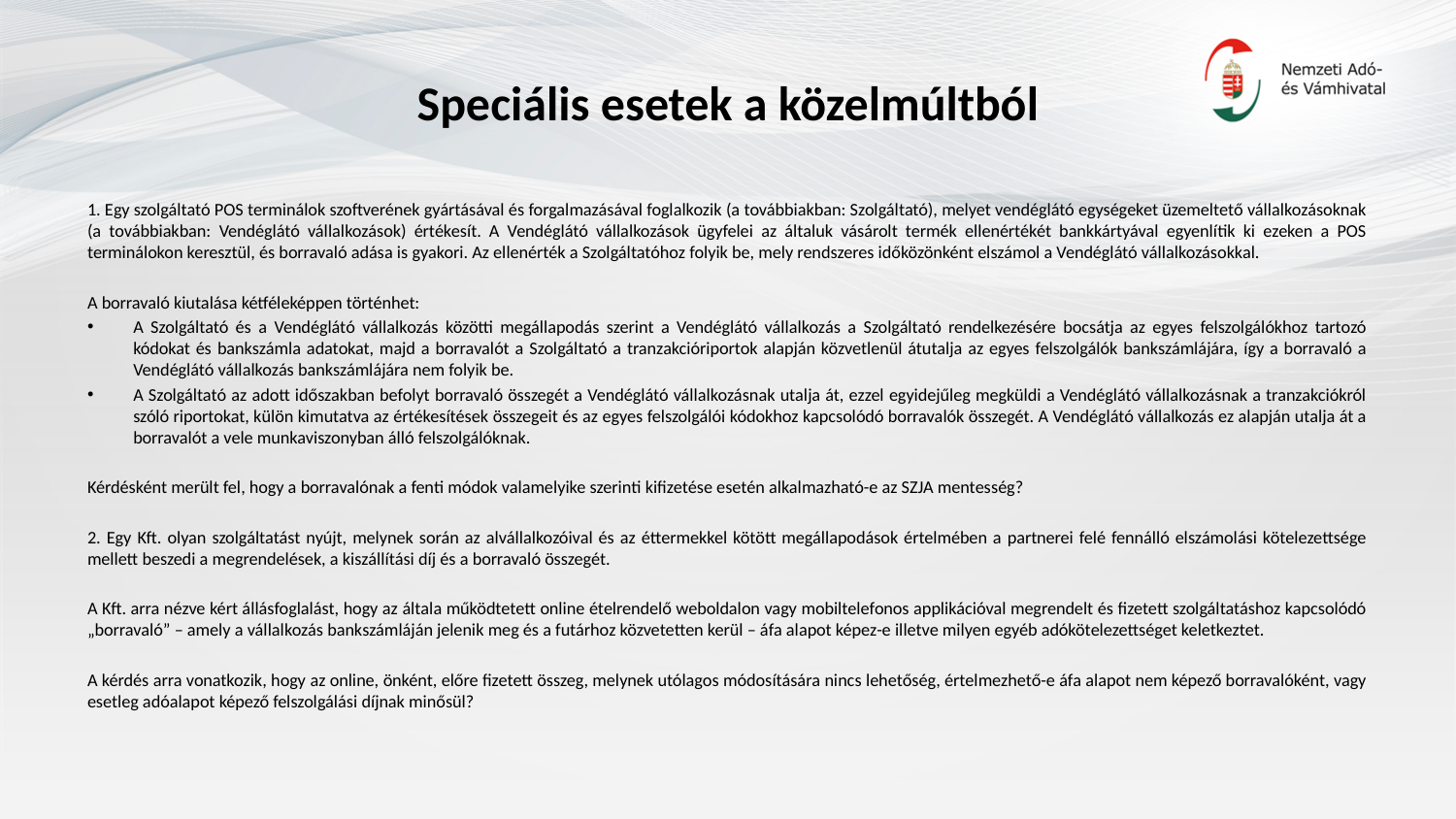

# Speciális esetek a közelmúltból
1. Egy szolgáltató POS terminálok szoftverének gyártásával és forgalmazásával foglalkozik (a továbbiakban: Szolgáltató), melyet vendéglátó egységeket üzemeltető vállalkozásoknak (a továbbiakban: Vendéglátó vállalkozások) értékesít. A Vendéglátó vállalkozások ügyfelei az általuk vásárolt termék ellenértékét bankkártyával egyenlítik ki ezeken a POS terminálokon keresztül, és borravaló adása is gyakori. Az ellenérték a Szolgáltatóhoz folyik be, mely rendszeres időközönként elszámol a Vendéglátó vállalkozásokkal.

A borravaló kiutalása kétféleképpen történhet:
A Szolgáltató és a Vendéglátó vállalkozás közötti megállapodás szerint a Vendéglátó vállalkozás a Szolgáltató rendelkezésére bocsátja az egyes felszolgálókhoz tartozó kódokat és bankszámla adatokat, majd a borravalót a Szolgáltató a tranzakcióriportok alapján közvetlenül átutalja az egyes felszolgálók bankszámlájára, így a borravaló a Vendéglátó vállalkozás bankszámlájára nem folyik be.
A Szolgáltató az adott időszakban befolyt borravaló összegét a Vendéglátó vállalkozásnak utalja át, ezzel egyidejűleg megküldi a Vendéglátó vállalkozásnak a tranzakciókról szóló riportokat, külön kimutatva az értékesítések összegeit és az egyes felszolgálói kódokhoz kapcsolódó borravalók összegét. A Vendéglátó vállalkozás ez alapján utalja át a borravalót a vele munkaviszonyban álló felszolgálóknak.

Kérdésként merült fel, hogy a borravalónak a fenti módok valamelyike szerinti kifizetése esetén alkalmazható-e az SZJA mentesség?

2. Egy Kft. olyan szolgáltatást nyújt, melynek során az alvállalkozóival és az éttermekkel kötött megállapodások értelmében a partnerei felé fennálló elszámolási kötelezettsége mellett beszedi a megrendelések, a kiszállítási díj és a borravaló összegét.

A Kft. arra nézve kért állásfoglalást, hogy az általa működtetett online ételrendelő weboldalon vagy mobiltelefonos applikációval megrendelt és fizetett szolgáltatáshoz kapcsolódó „borravaló” – amely a vállalkozás bankszámláján jelenik meg és a futárhoz közvetetten kerül – áfa alapot képez-e illetve milyen egyéb adókötelezettséget keletkeztet.

A kérdés arra vonatkozik, hogy az online, önként, előre fizetett összeg, melynek utólagos módosítására nincs lehetőség, értelmezhető-e áfa alapot nem képező borravalóként, vagy esetleg adóalapot képező felszolgálási díjnak minősül?